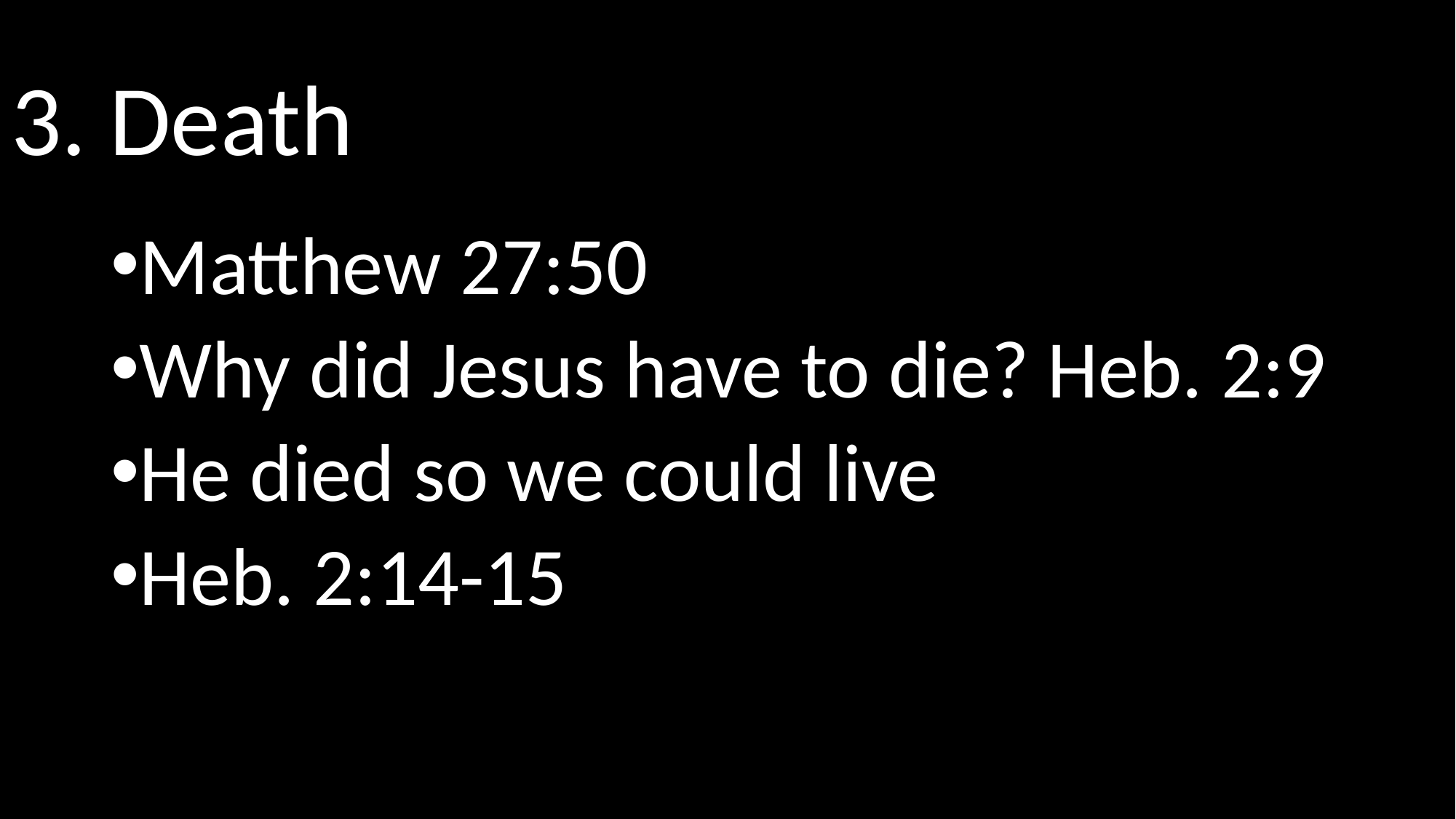

# 3. Death
Matthew 27:50
Why did Jesus have to die? Heb. 2:9
He died so we could live
Heb. 2:14-15